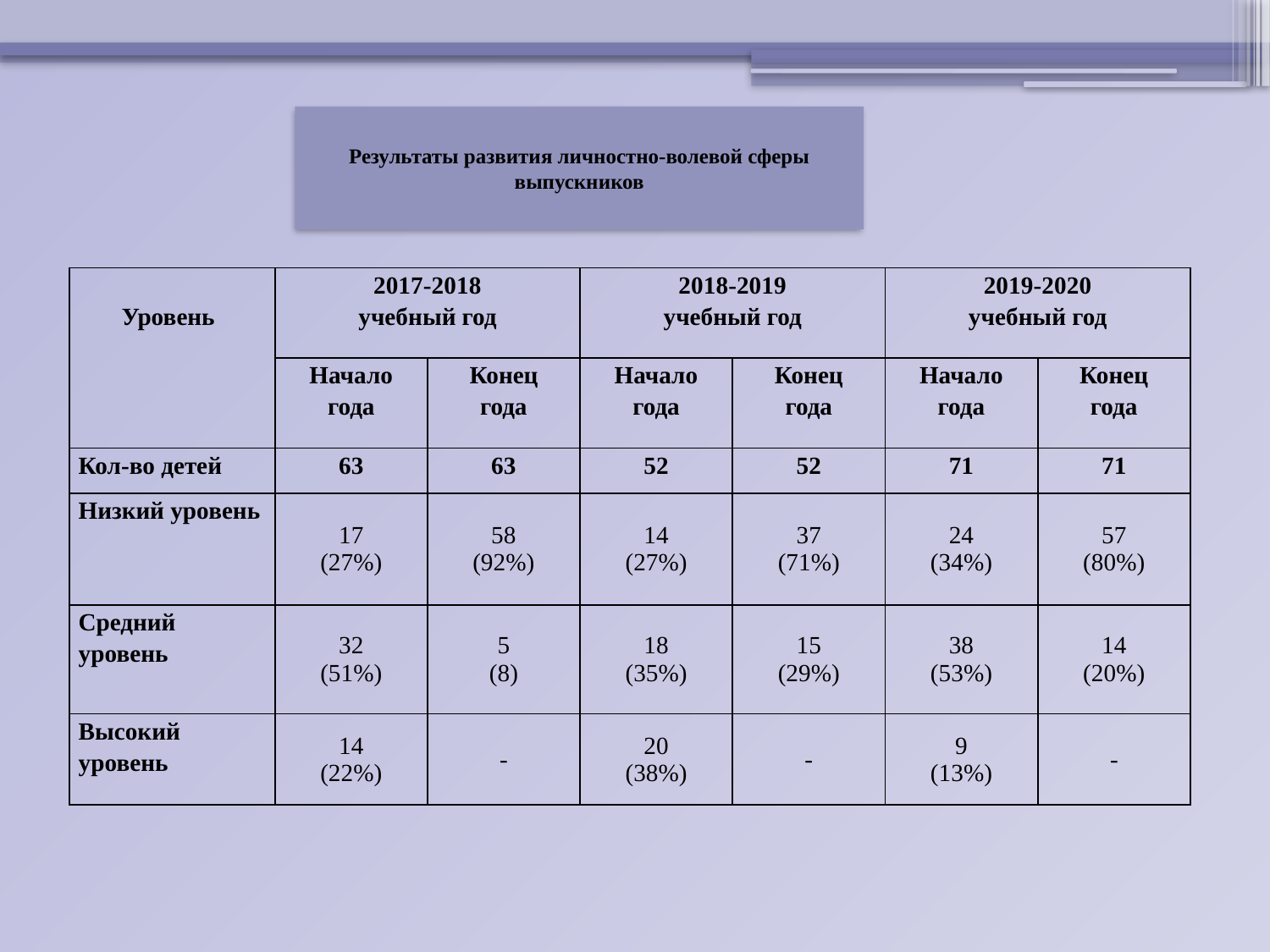

Результаты развития личностно-волевой сферы выпускников
| Уровень | 2017-2018 учебный год |  | 2018-2019 учебный год |  | 2019-2020 учебный год |  |
| --- | --- | --- | --- | --- | --- | --- |
|  | Начало года | Конец года | Начало года | Конец года | Начало года | Конец года |
| Кол-во детей | 63 | 63 | 52 | 52 | 71 | 71 |
| Низкий уровень | 17 (27%) | 58 (92%) | 14 (27%) | 37 (71%) | 24 (34%) | 57 (80%) |
| Средний уровень | 32 (51%) | 5 (8) | 18 (35%) | 15 (29%) | 38 (53%) | 14 (20%) |
| Высокий уровень | 14 (22%) | - | 20 (38%) | - | 9 (13%) | - |